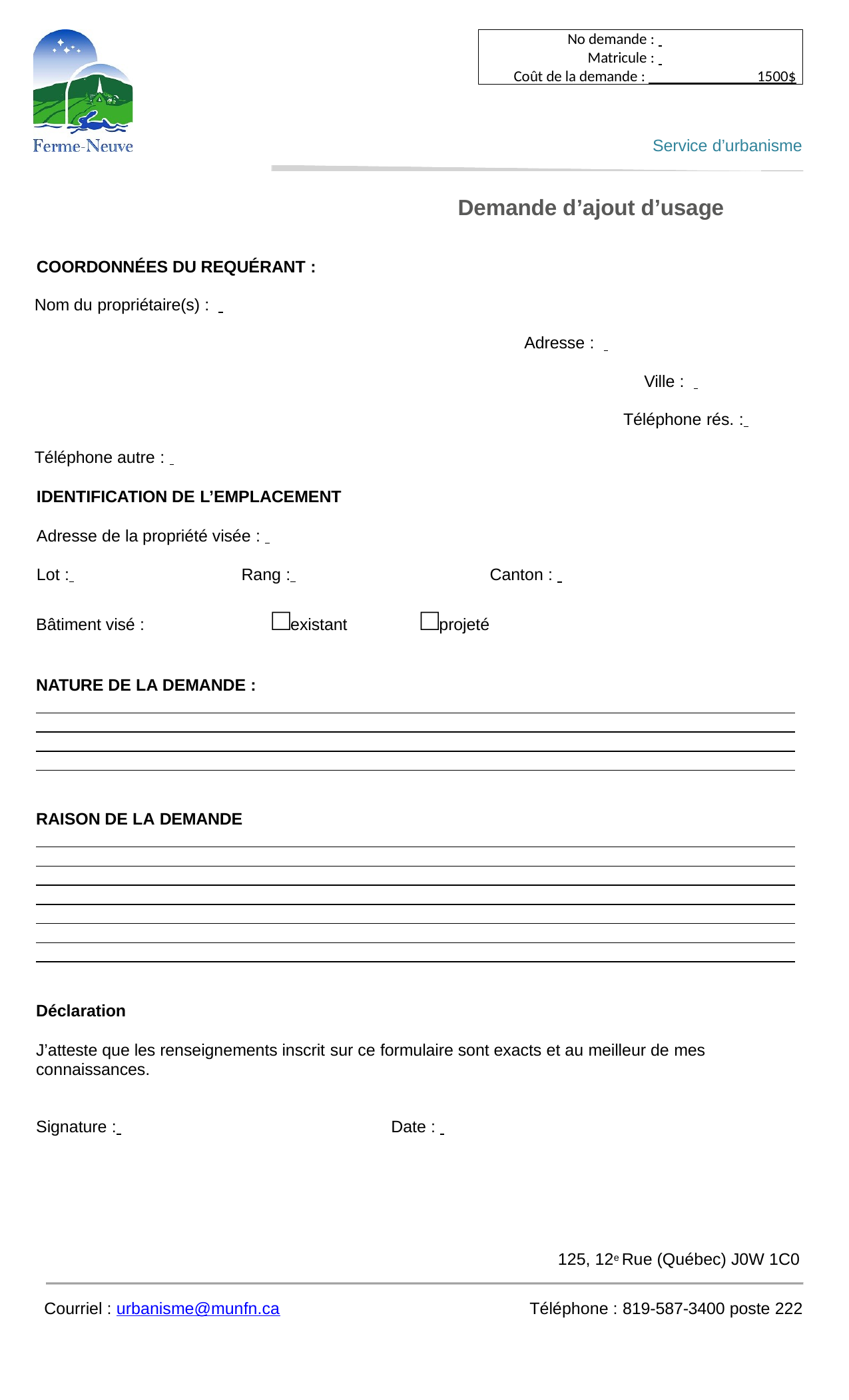

No demande :
Matricule :
Coût de la demande :                                1500$

Service d’urbanisme

Demande d’ajout d’usage

COORDONNÉES DU REQUÉRANT :
Nom du propriétaire(s) :   			                                                                                                                        Adresse :   		                                                                                                                                                      Ville :   		                                                                                                                                                 Téléphone rés. : 	Téléphone autre :
IDENTIFICATION DE L’EMPLACEMENT

Adresse de la propriété visée :

Lot : 	Rang : 	Canton :
□existant	□projeté
Bâtiment visé :
NATURE DE LA DEMANDE :

RAISON DE LA DEMANDE

Déclaration

J’atteste que les renseignements inscrit sur ce formulaire sont exacts et au meilleur de mes  connaissances.

Signature : 	Date :
125, 12e Rue (Québec) J0W 1C0

Courriel : urbanisme@munfn.ca
Téléphone : 819-587-3400 poste 222